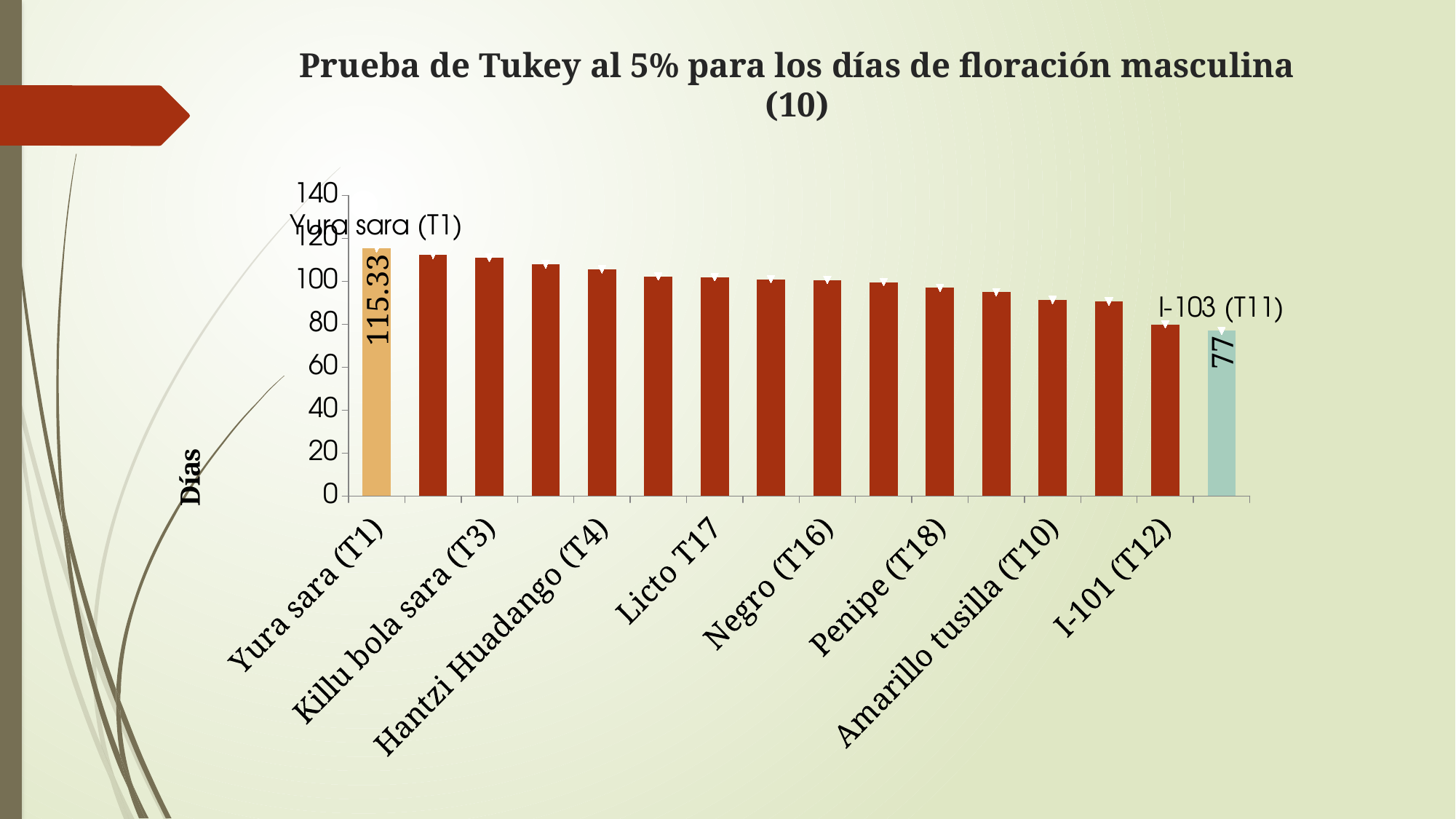

# Prueba de Tukey al 5% para los días de floración masculina (10)

### Chart

| Category |  |  |
|---|---|---|
| Yura sara (T1) | 115.33 | 115.33 |
| Zhima chica tuza (T8) | 112.33 | 112.33 |
| Killu bola sara (T3) | 111.0 | 111.0 |
| Zhima del caliente (T7) | 108.0 | 108.0 |
| Hantzi Huadango (T4) | 105.67 | 105.67 |
| Chazo T15 | 102.33 | 102.33 |
| Licto T17 | 102.0 | 102.0 |
|  I-103 (T13) | 101.0 | 101.0 |
| Negro (T16) | 100.67 | 100.67 |
| Tzapa sara (T2) | 99.67 | 99.67 |
| Penipe (T18) | 97.0 | 97.0 |
| I-122 (T14) | 95.0 | 95.0 |
| Amarillo tusilla (T10) | 91.33 | 91.33 |
| Morocho suave (T9) | 90.67 | 90.67 |
|  I-101 (T12) | 80.0 | 80.0 |
| I-103 (T11) | 77.0 | 77.0 |